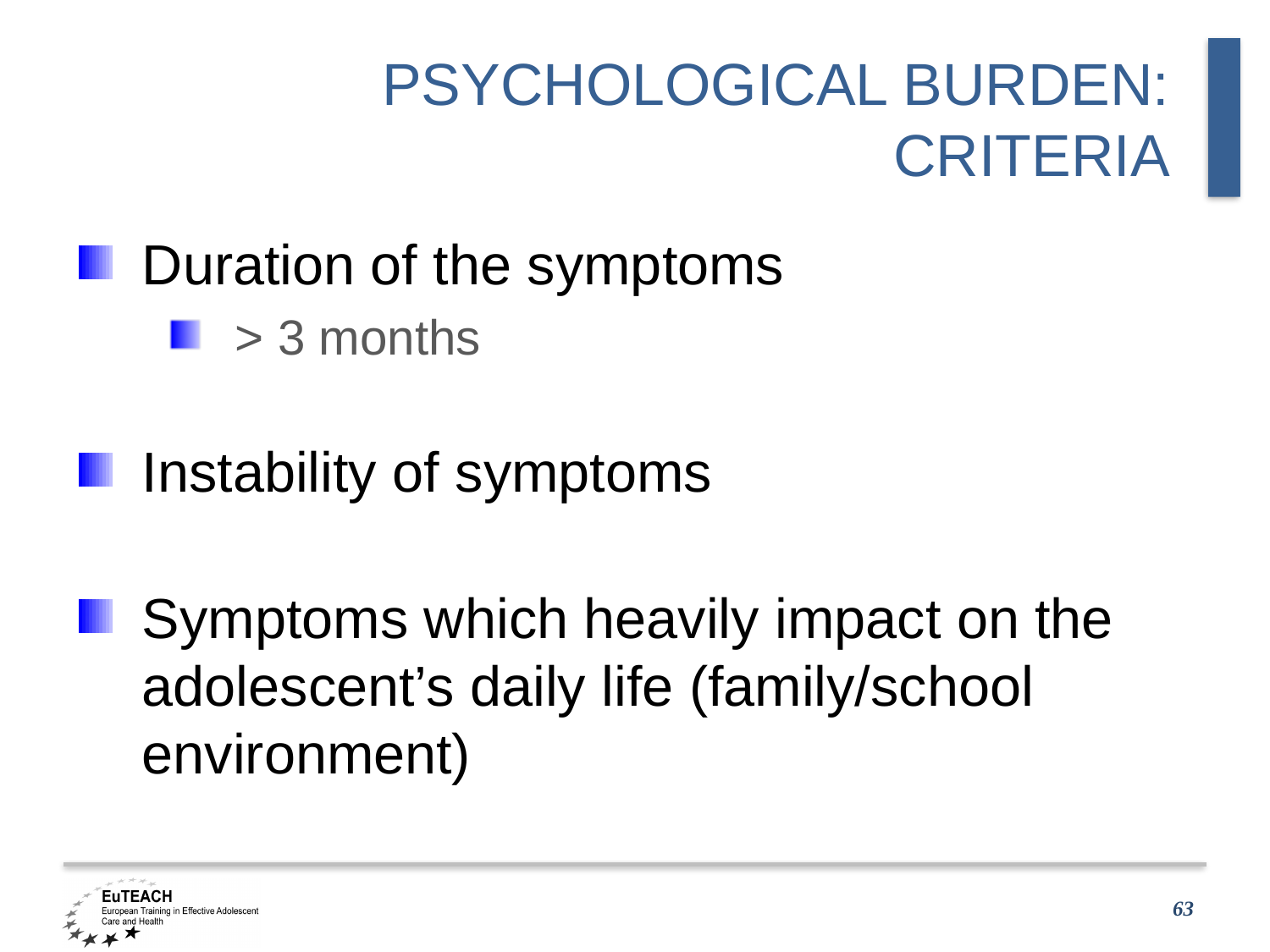

# PSYCHOLOGICAL BURDEN: CRITERIA
Duration of the symptoms
 > 3 months
Instability of symptoms
Symptoms which heavily impact on the adolescent’s daily life (family/school environment)
63